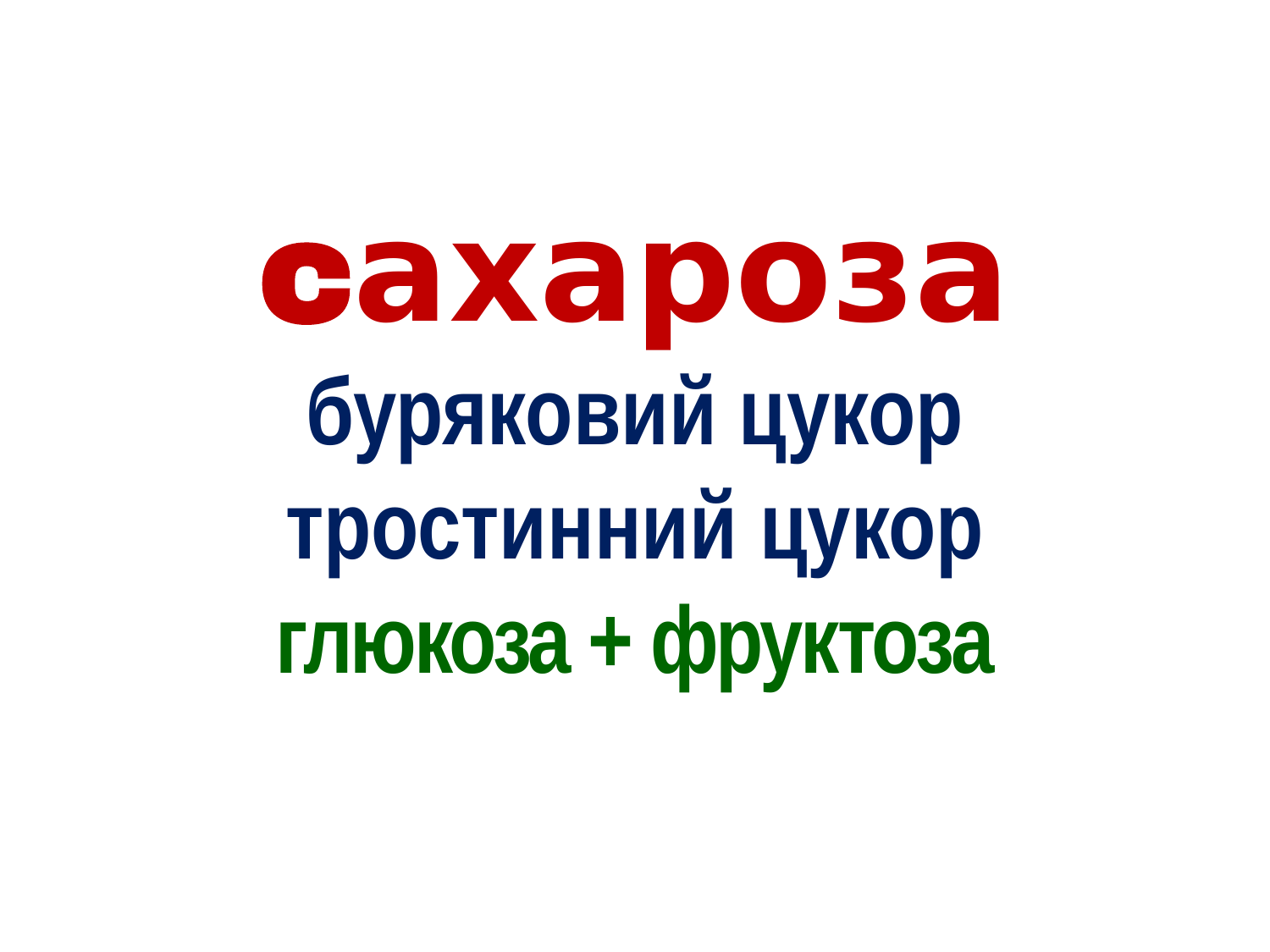

# cахароза буряковий цукор тростинний цукор глюкоза + фруктоза